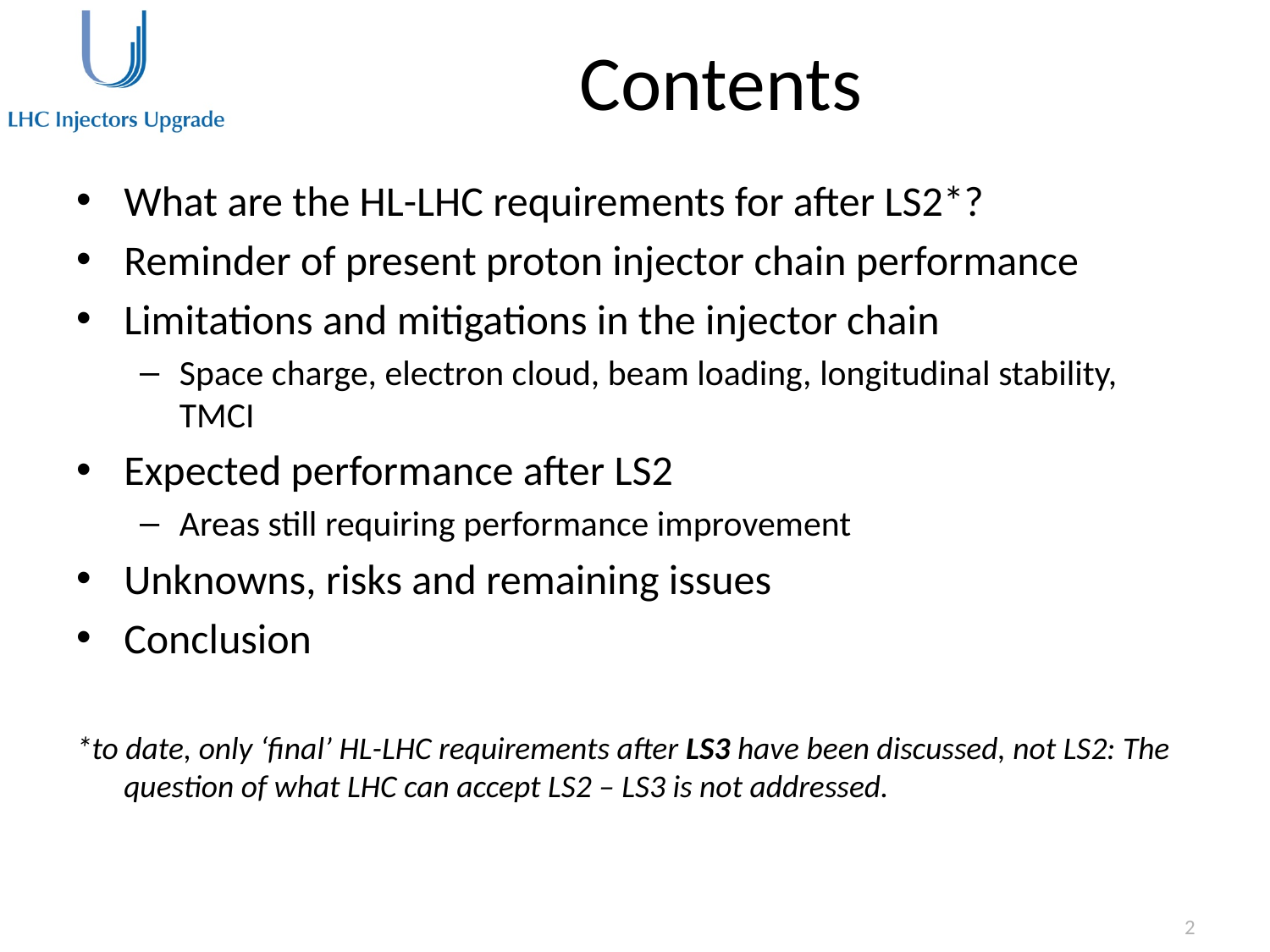

# Contents
What are the HL-LHC requirements for after LS2*?
Reminder of present proton injector chain performance
Limitations and mitigations in the injector chain
Space charge, electron cloud, beam loading, longitudinal stability, TMCI
Expected performance after LS2
Areas still requiring performance improvement
Unknowns, risks and remaining issues
Conclusion

*to date, only ‘final’ HL-LHC requirements after LS3 have been discussed, not LS2: The question of what LHC can accept LS2 – LS3 is not addressed.
2